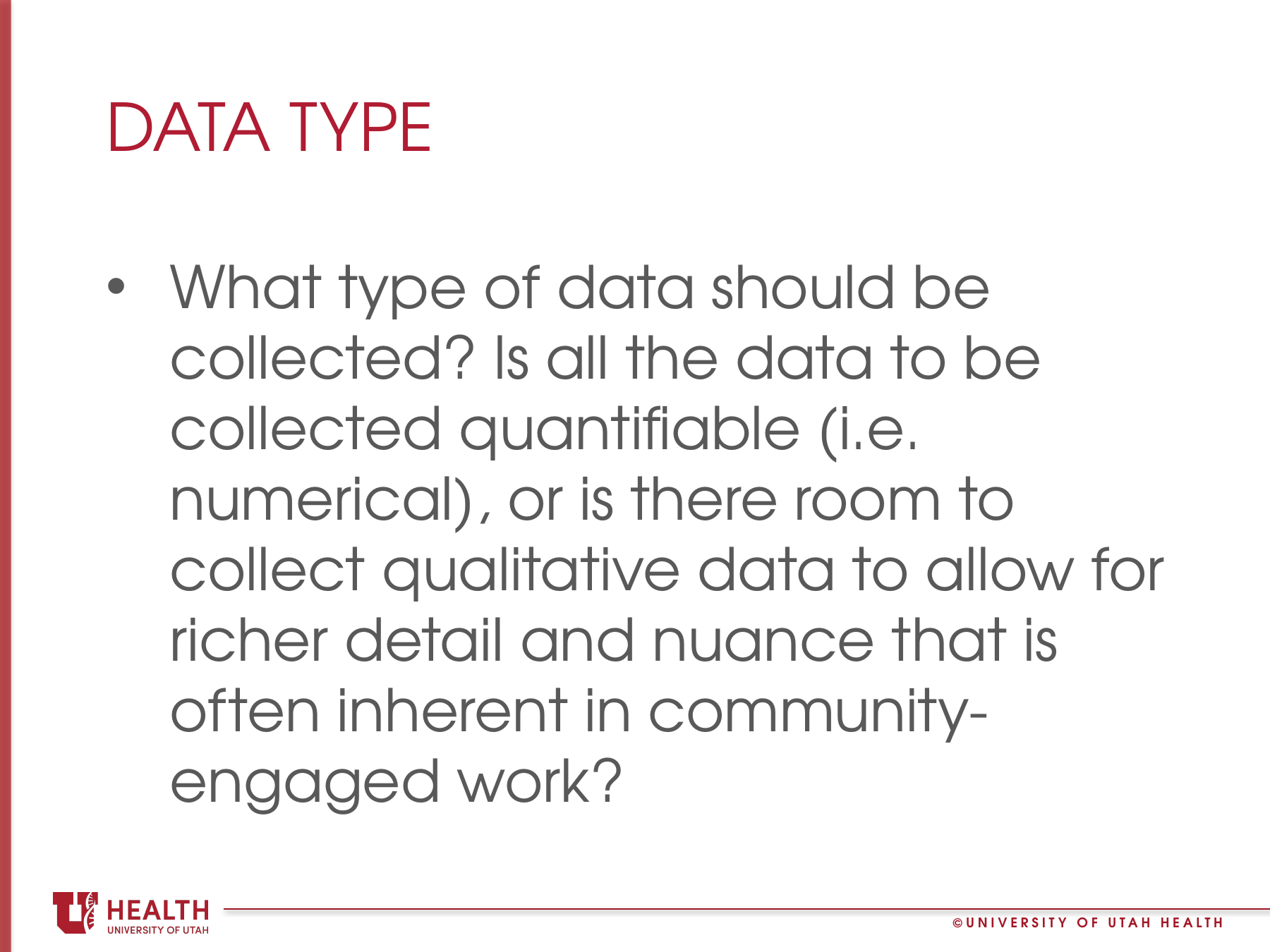

# data type
What type of data should be collected? Is all the data to be collected quantifiable (i.e. numerical), or is there room to collect qualitative data to allow for richer detail and nuance that is often inherent in community-engaged work?